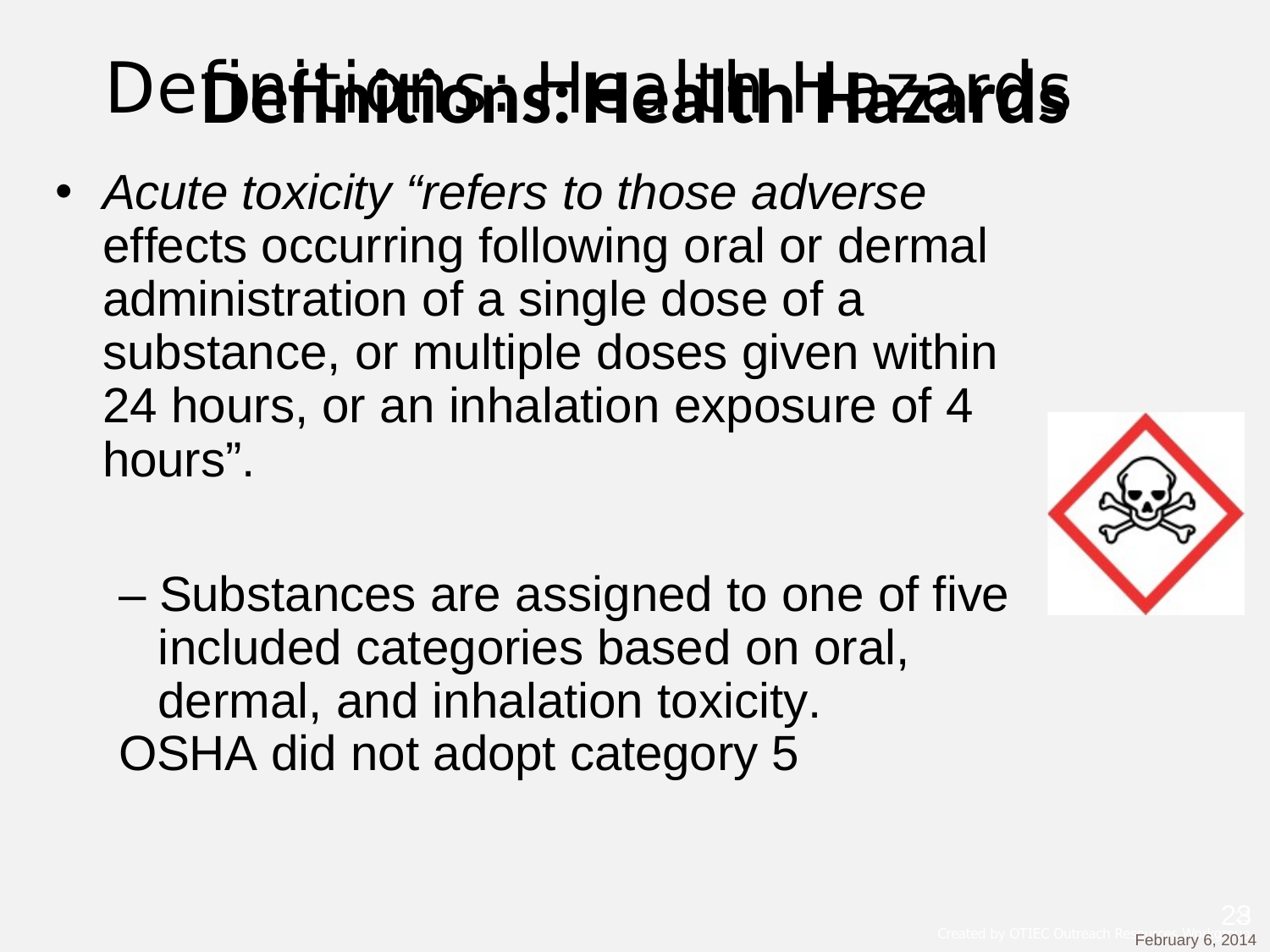

# Definitions:	Health Hazards
Definitions: Health Hazards
Acute toxicity “refers to those adverse effects occurring following oral or dermal administration of a single dose of a substance, or multiple doses given within 24 hours, or an inhalation exposure of 4
hours”.

– Substances are assigned to one of five included categories based on oral, dermal, and inhalation toxicity.
OSHA did not adopt category 5

23
February 6, 2014